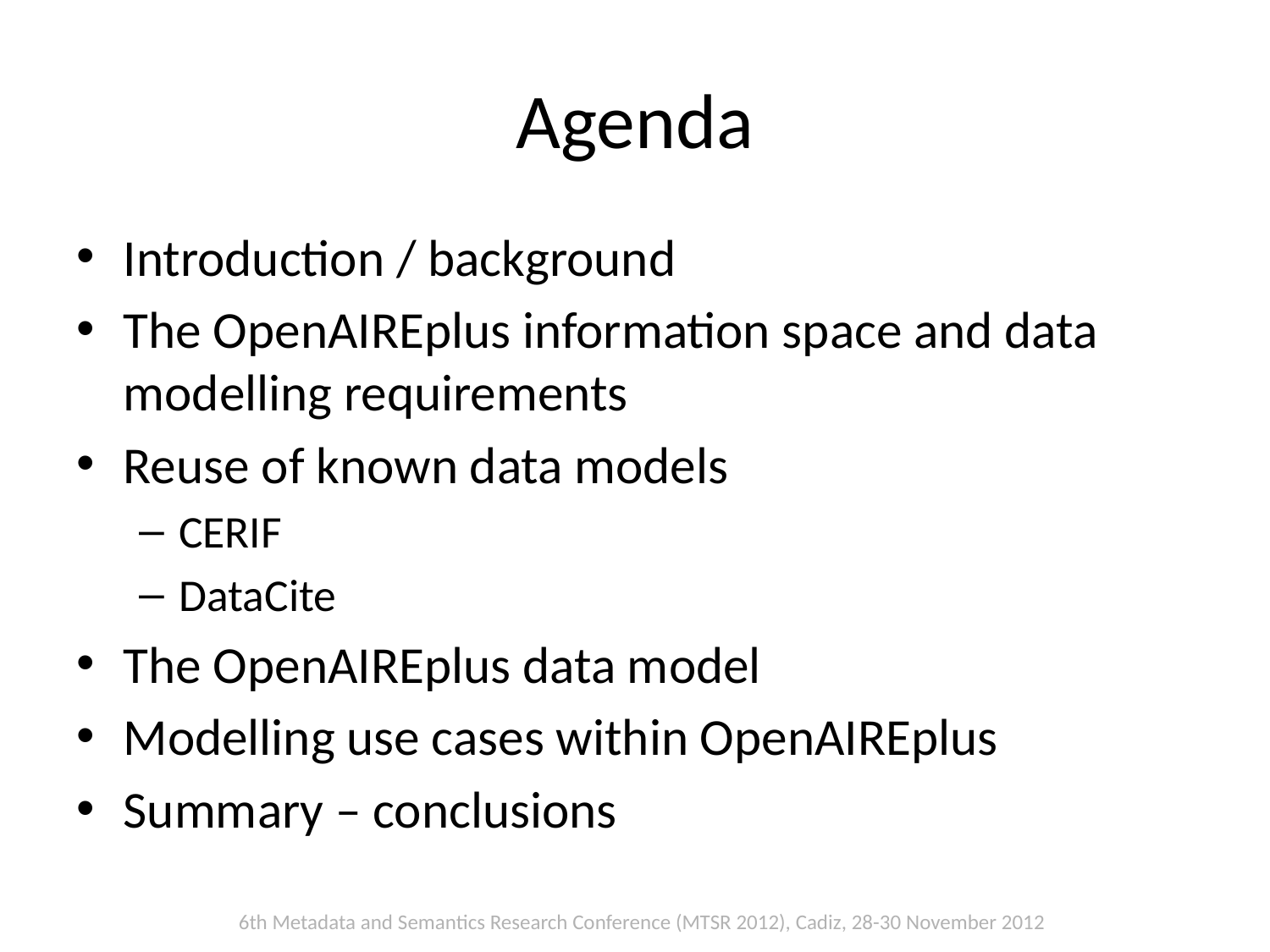

# Agenda
Introduction / background
The OpenAIREplus information space and data modelling requirements
Reuse of known data models
CERIF
DataCite
The OpenAIREplus data model
Modelling use cases within OpenAIREplus
Summary – conclusions

6th Metadata and Semantics Research Conference (MTSR 2012), Cadiz, 28-30 November 2012